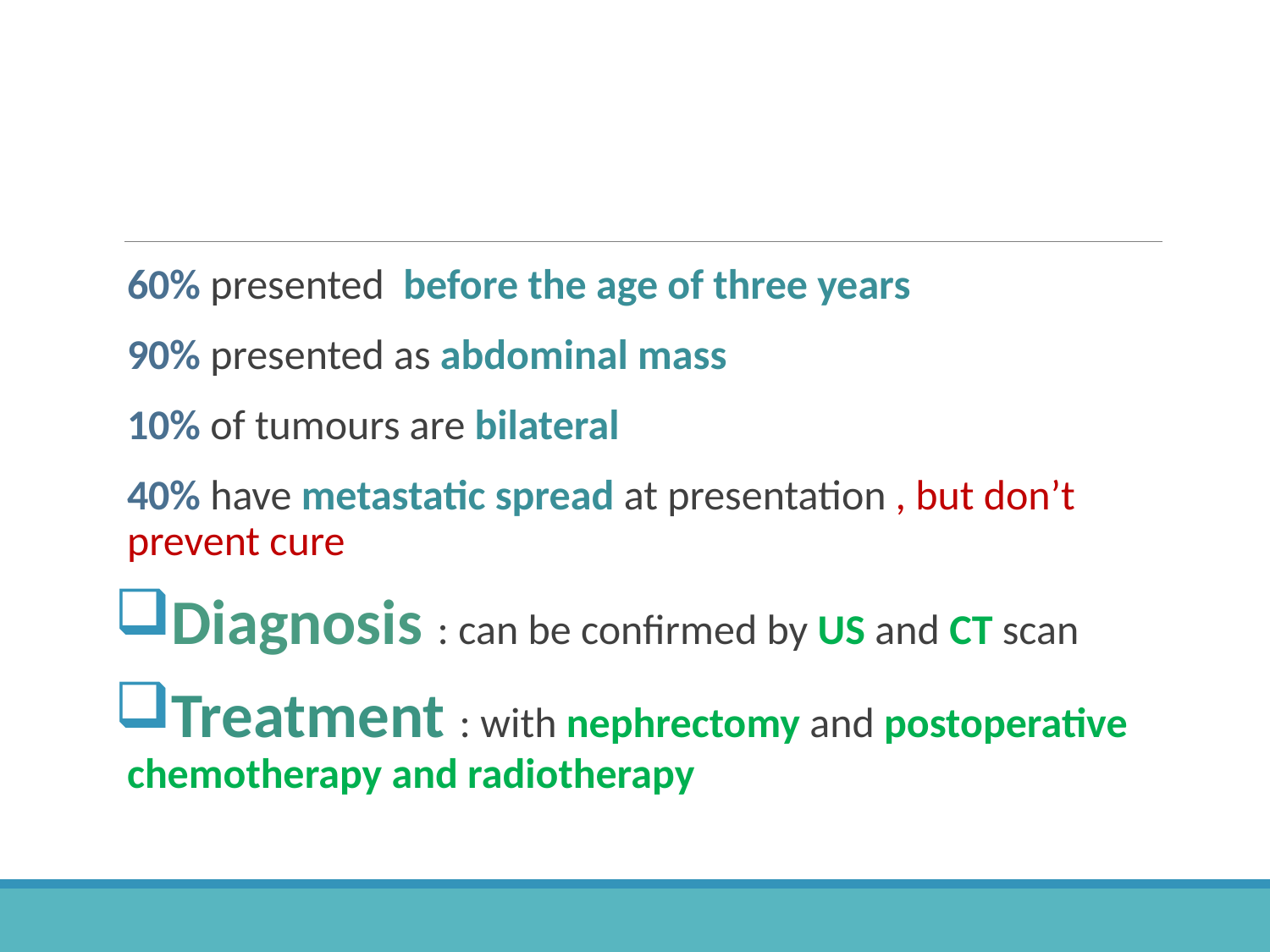

60% presented  before the age of three years
90% presented as abdominal mass
10% of tumours are bilateral
40% have metastatic spread at presentation , but don’t prevent cure
Diagnosis : can be confirmed by US and CT scan
Treatment : with nephrectomy and postoperative chemotherapy and radiotherapy